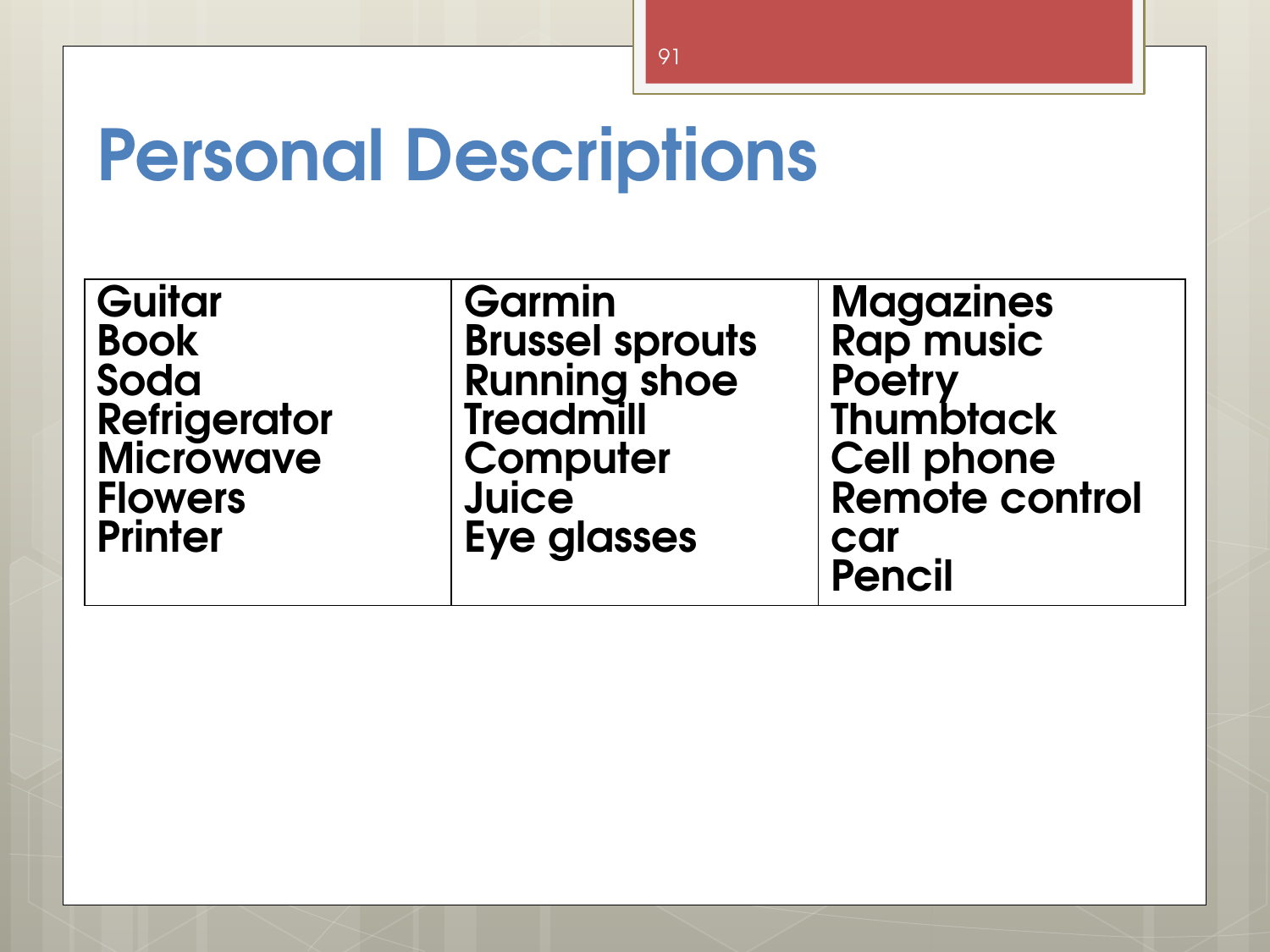

91
# Personal Descriptions
| Guitar Book Soda Refrigerator Microwave Flowers Printer | Garmin Brussel sprouts Running shoe Treadmill Computer Juice Eye glasses | Magazines Rap music Poetry Thumbtack Cell phone Remote control car Pencil |
| --- | --- | --- |